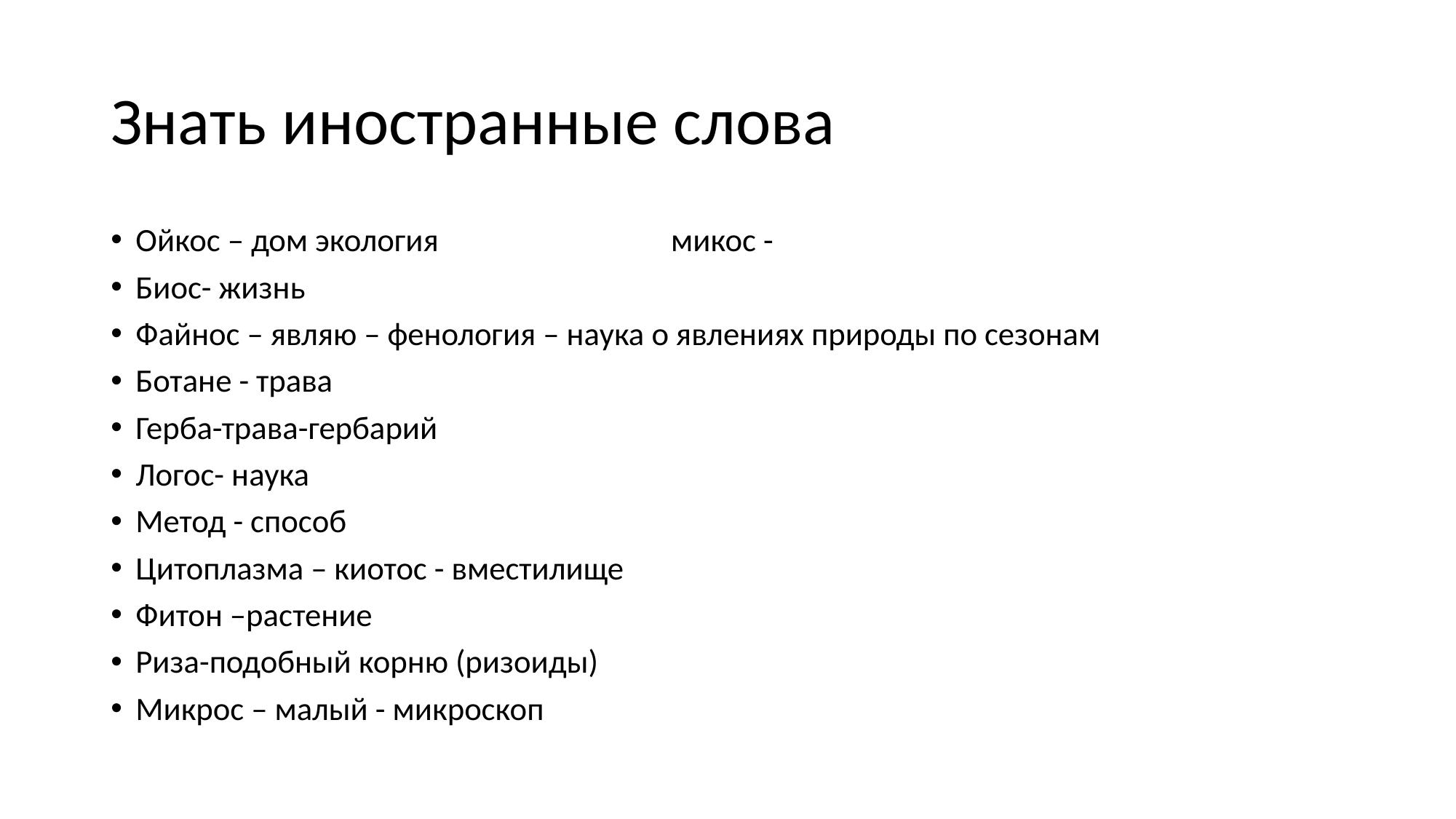

# Знать иностранные слова
Ойкос – дом экология                                микос -
Биос- жизнь
Файнос – являю – фенология – наука о явлениях природы по сезонам
Ботане - трава
Герба-трава-гербарий
Логос- наука
Метод - способ
Цитоплазма – киотос - вместилище
Фитон –растение
Риза-подобный корню (ризоиды)
Микрос – малый - микроскоп